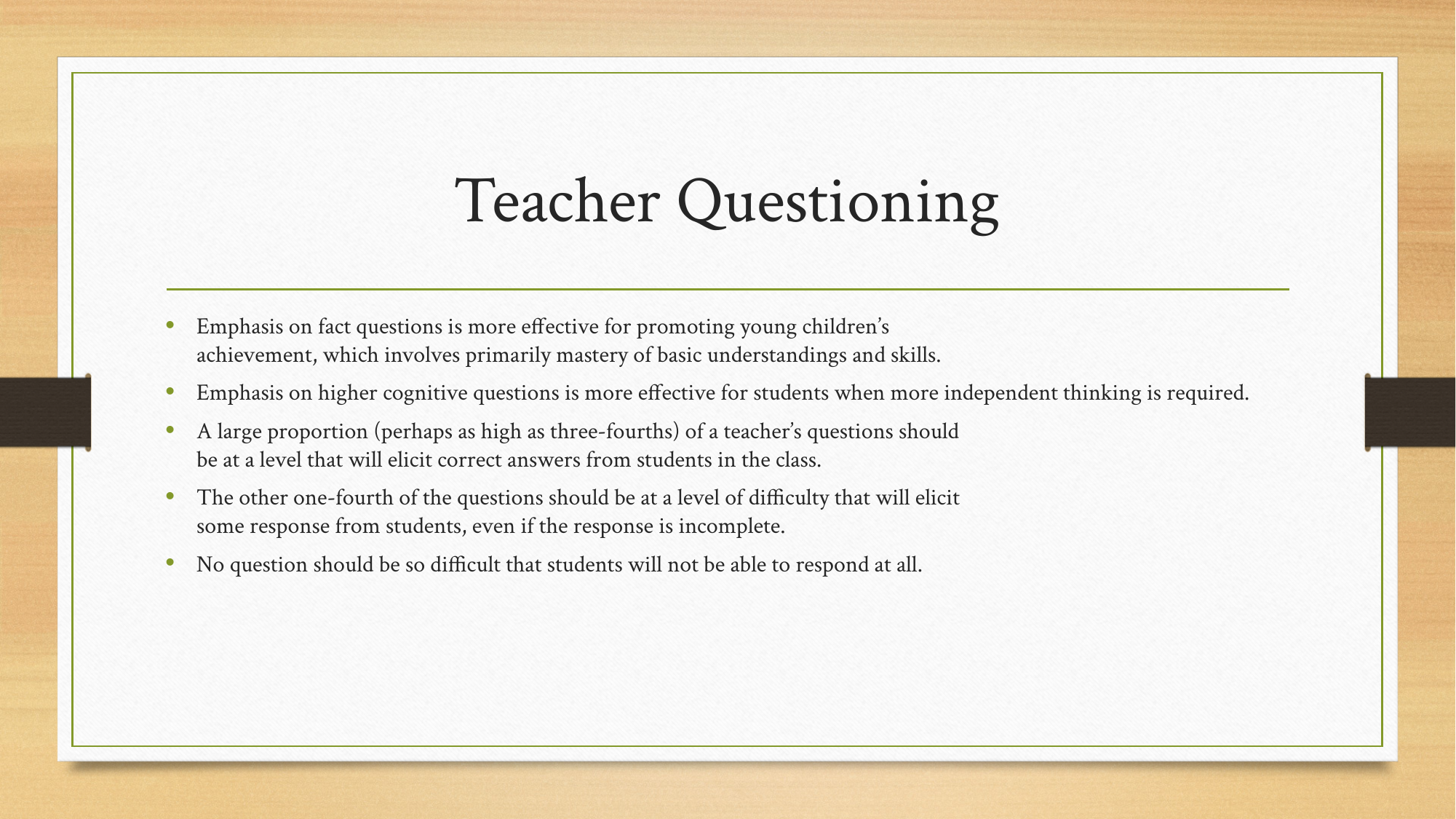

# Teacher Questioning
Emphasis on fact questions is more effective for promoting young children’s
achievement, which involves primarily mastery of basic understandings and skills.
Emphasis on higher cognitive questions is more effective for students when more independent thinking is required.
A large proportion (perhaps as high as three-fourths) of a teacher’s questions should
be at a level that will elicit correct answers from students in the class.
The other one-fourth of the questions should be at a level of difficulty that will elicit
some response from students, even if the response is incomplete.
No question should be so difficult that students will not be able to respond at all.